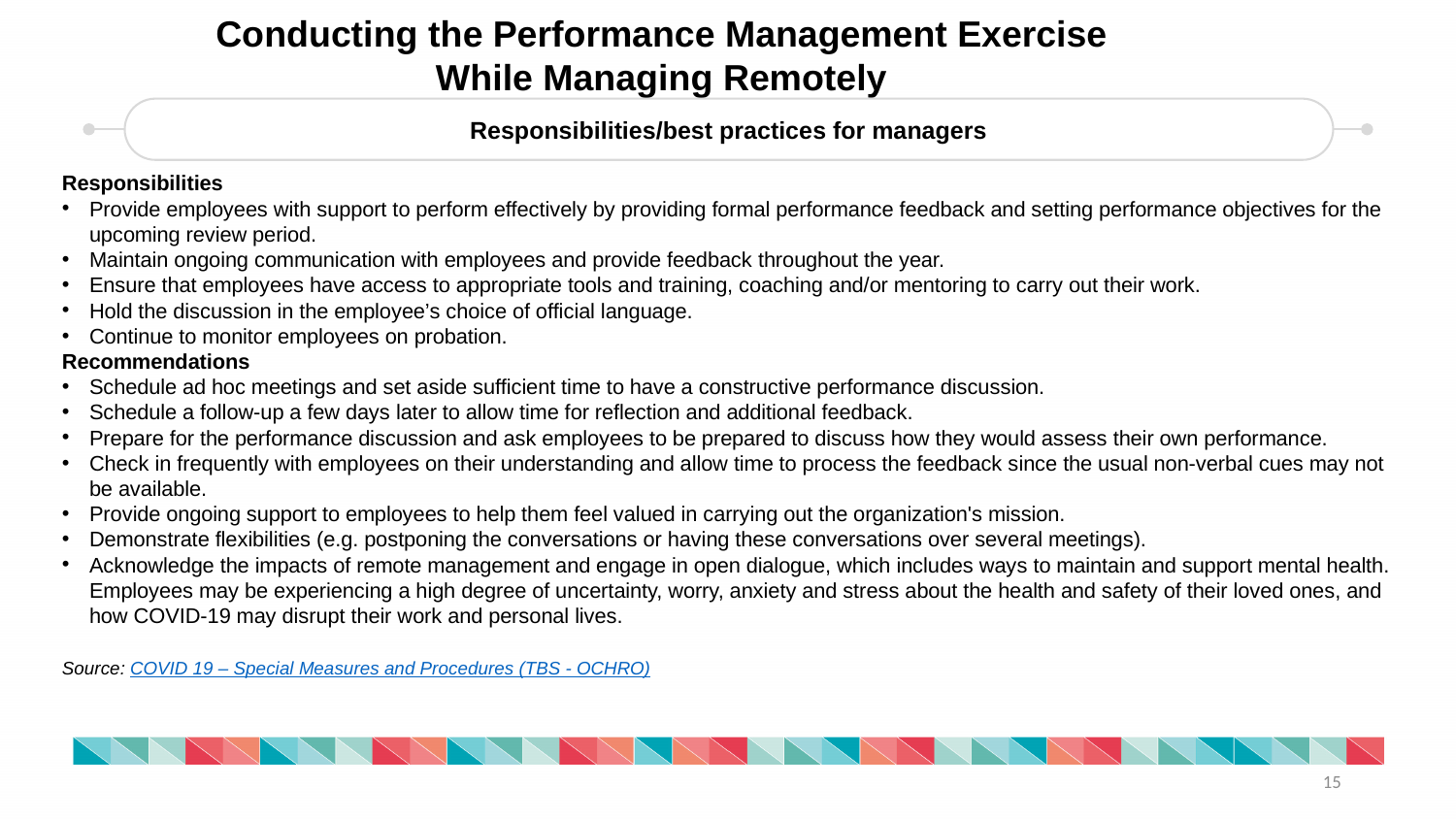

Conducting the Performance Management Exercise While Managing Remotely
Responsibilities/best practices for managers
Responsibilities
Provide employees with support to perform effectively by providing formal performance feedback and setting performance objectives for the upcoming review period.
Maintain ongoing communication with employees and provide feedback throughout the year.
Ensure that employees have access to appropriate tools and training, coaching and/or mentoring to carry out their work.
Hold the discussion in the employee’s choice of official language.
Continue to monitor employees on probation.
Recommendations
Schedule ad hoc meetings and set aside sufficient time to have a constructive performance discussion.
Schedule a follow-up a few days later to allow time for reflection and additional feedback.
Prepare for the performance discussion and ask employees to be prepared to discuss how they would assess their own performance.
Check in frequently with employees on their understanding and allow time to process the feedback since the usual non-verbal cues may not be available.
Provide ongoing support to employees to help them feel valued in carrying out the organization's mission.
Demonstrate flexibilities (e.g. postponing the conversations or having these conversations over several meetings).
Acknowledge the impacts of remote management and engage in open dialogue, which includes ways to maintain and support mental health. Employees may be experiencing a high degree of uncertainty, worry, anxiety and stress about the health and safety of their loved ones, and how COVID-19 may disrupt their work and personal lives.
Source: COVID 19 – Special Measures and Procedures (TBS - OCHRO)

15